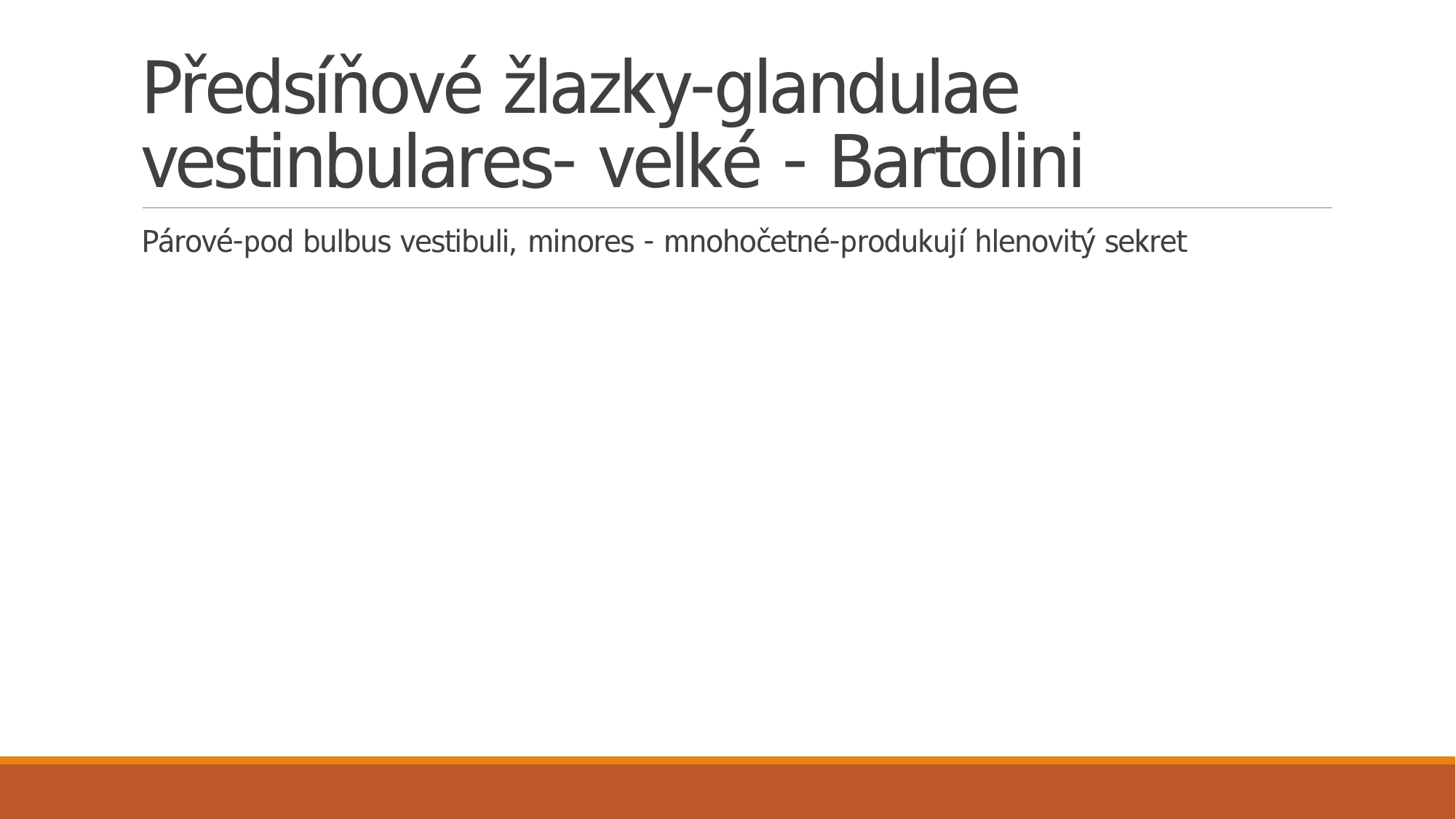

# Předsíňové žlazky-glandulae vestinbulares- velké - Bartolini
Párové-pod bulbus vestibuli, minores - mnohočetné-produkují hlenovitý sekret